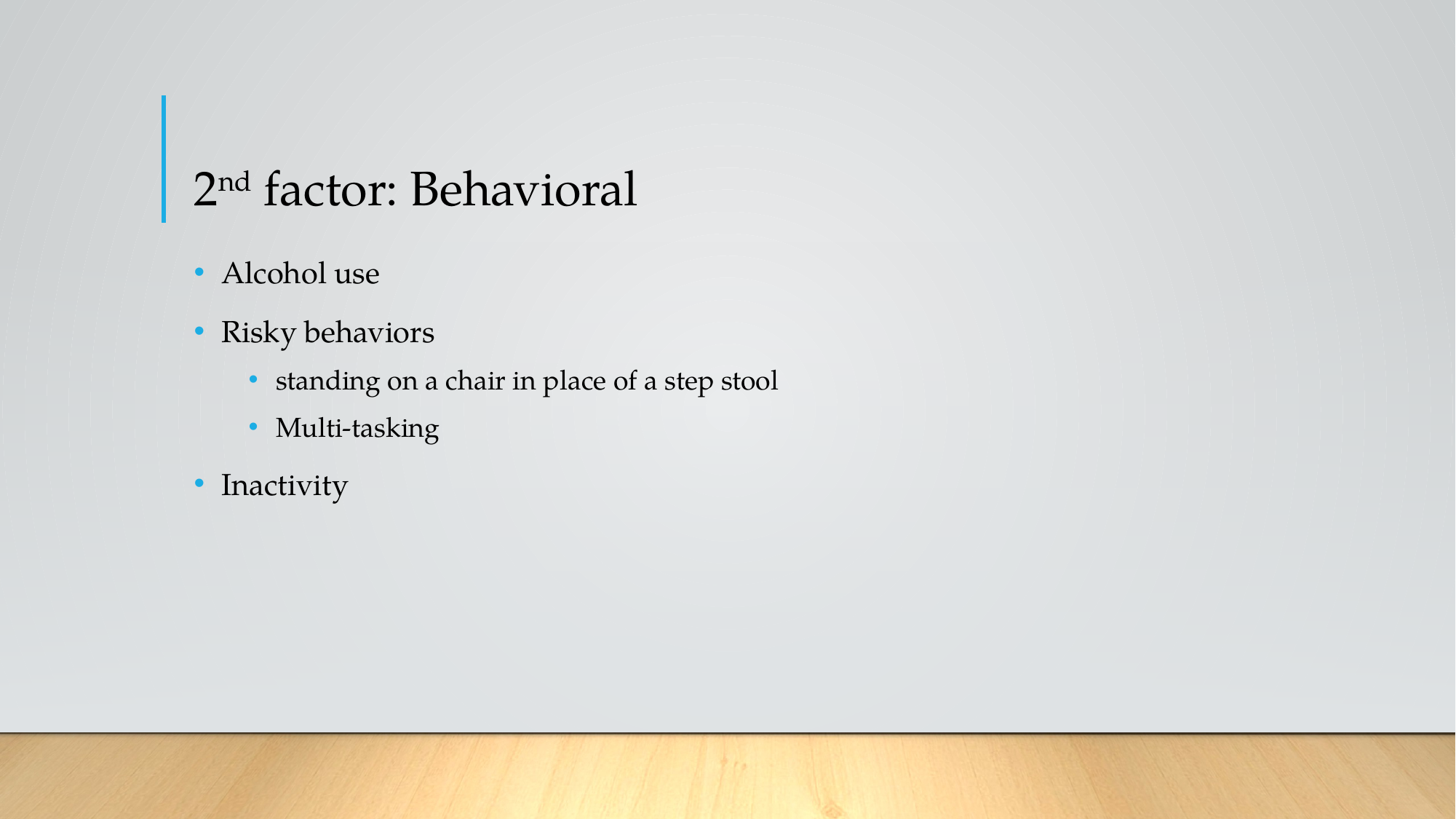

# 2nd factor: Behavioral
Alcohol use
Risky behaviors
standing on a chair in place of a step stool
Multi-tasking
Inactivity